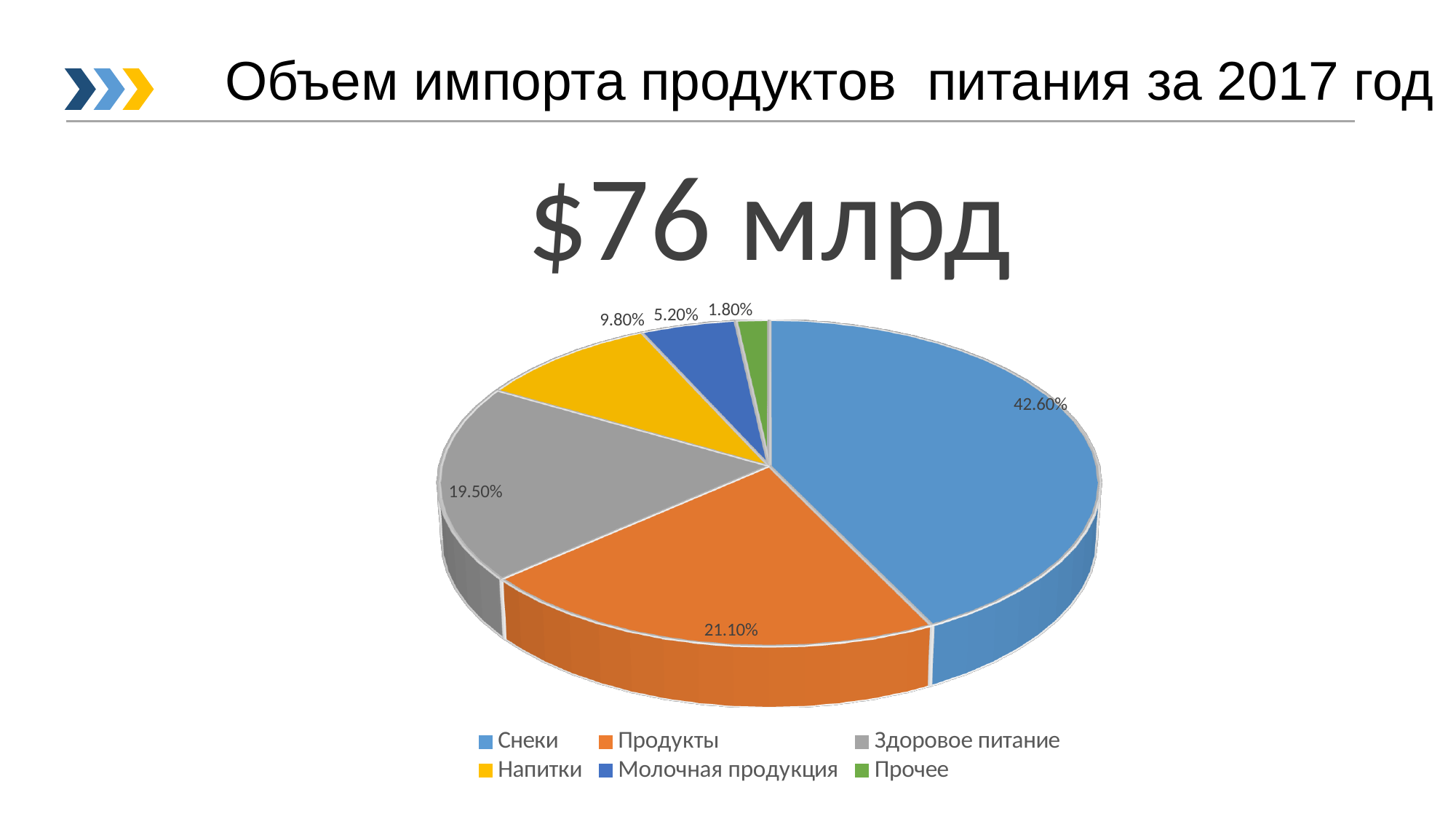

# Объем импорта продуктов  питания за 2017 год

$76 млрд

[unsupported chart]